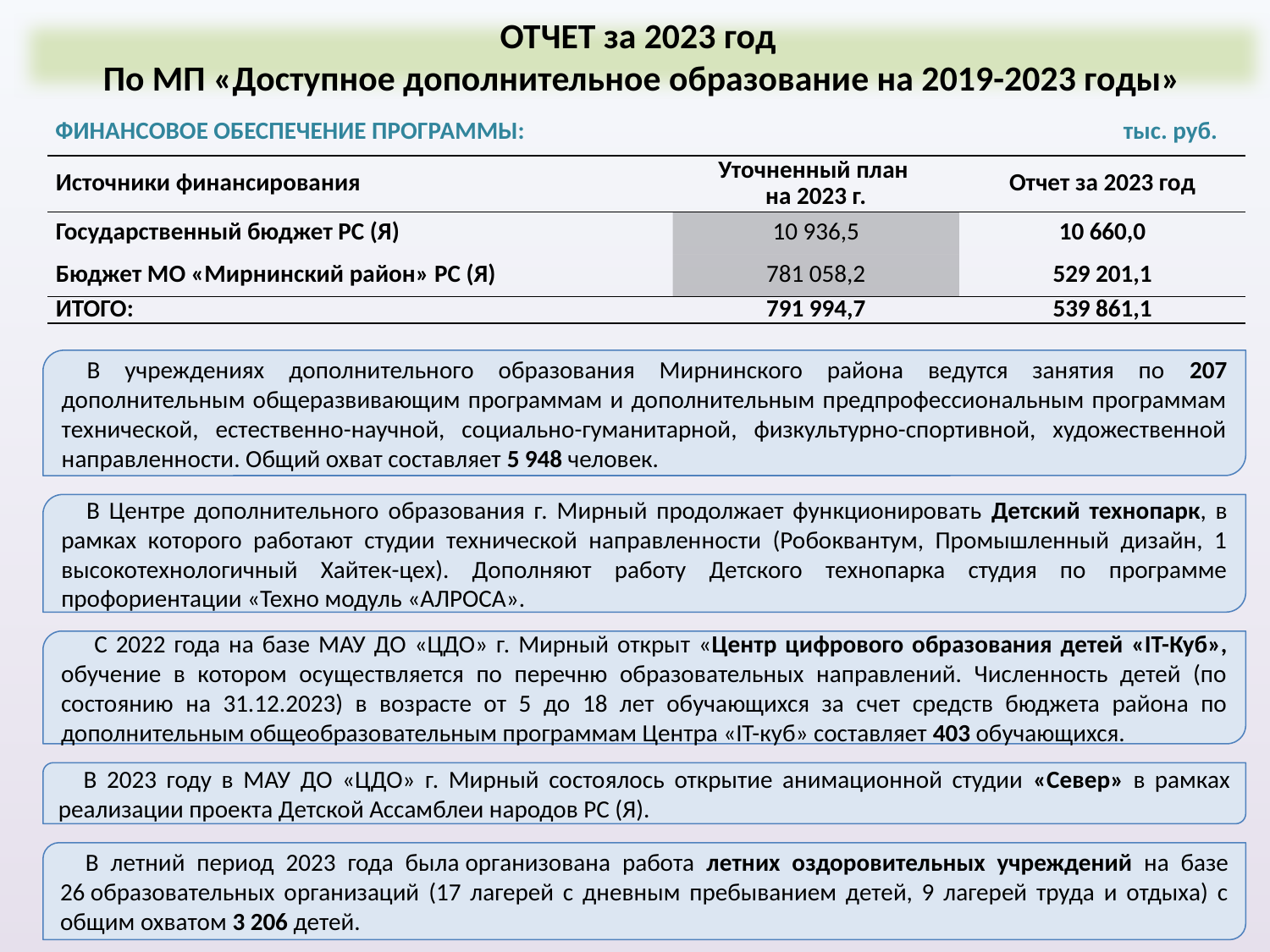

ОТЧЕТ за 2023 год
По МП «Доступное дополнительное образование на 2019-2023 годы»
ФИНАНСОВОЕ ОБЕСПЕЧЕНИЕ ПРОГРАММЫ:                                                                                                             тыс. руб.
| Источники финансирования | Уточненный план на 2023 г. | Отчет за 2023 год |
| --- | --- | --- |
| Государственный бюджет РС (Я) | 10 936,5 | 10 660,0 |
| Бюджет МО «Мирнинский район» РС (Я) | 781 058,2 | 529 201,1 |
| ИТОГО: | 791 994,7 | 539 861,1 |
В учреждениях дополнительного образования Мирнинского района ведутся занятия по 207 дополнительным общеразвивающим программам и дополнительным предпрофессиональным программам технической, естественно-научной, социально-гуманитарной, физкультурно-спортивной, художественной направленности. Общий охват составляет 5 948 человек.
В Центре дополнительного образования г. Мирный продолжает функционировать Детский технопарк, в рамках которого работают студии технической направленности (Робоквантум, Промышленный дизайн, 1 высокотехнологичный Хайтек-цех). Дополняют работу Детского технопарка студия по программе профориентации «Техно модуль «АЛРОСА».
 С 2022 года на базе МАУ ДО «ЦДО» г. Мирный открыт «Центр цифрового образования детей «IT-Куб», обучение в котором осуществляется по перечню образовательных направлений. Численность детей (по состоянию на 31.12.2023) в возрасте от 5 до 18 лет обучающихся за счет средств бюджета района по дополнительным общеобразовательным программам Центра «IT-куб» составляет 403 обучающихся.
В 2023 году в МАУ ДО «ЦДО» г. Мирный состоялось открытие анимационной студии «Север» в рамках реализации проекта Детской Ассамблеи народов РС (Я).
В летний период 2023 года была организована работа летних оздоровительных учреждений на базе 26 образовательных организаций (17 лагерей с дневным пребыванием детей, 9 лагерей труда и отдыха) с общим охватом 3 206 детей.